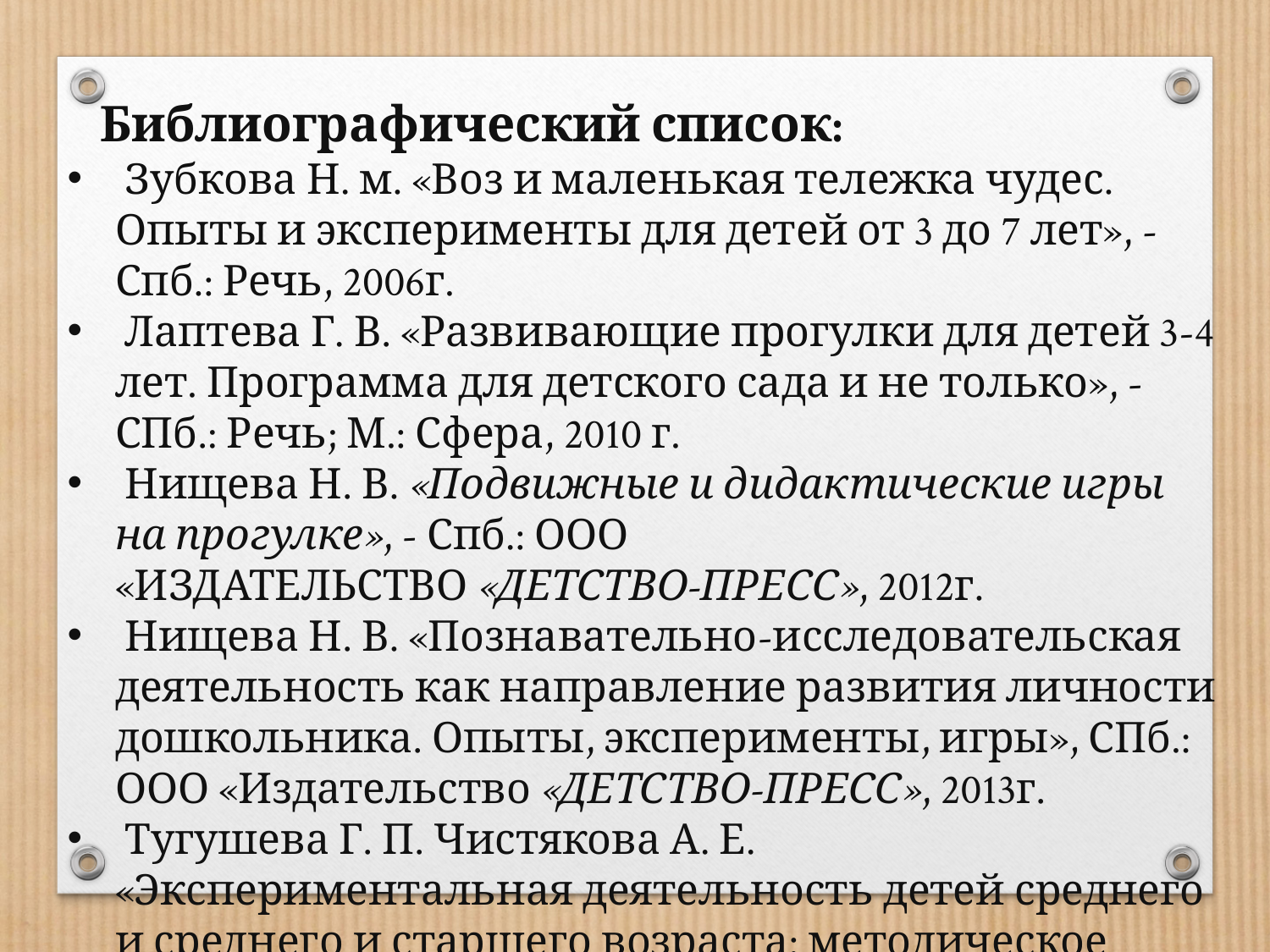

Библиографический список:
 Зубкова Н. м. «Воз и маленькая тележка чудес. Опыты и эксперименты для детей от 3 до 7 лет», - Спб.: Речь, 2006г.
 Лаптева Г. В. «Развивающие прогулки для детей 3-4 лет. Программа для детского сада и не только», - СПб.: Речь; М.: Сфера, 2010 г.
 Нищева Н. В. «Подвижные и дидактические игры на прогулке», - Спб.: ООО «ИЗДАТЕЛЬСТВО «ДЕТСТВО-ПРЕСС», 2012г.
 Нищева Н. В. «Познавательно-исследовательская деятельность как направление развития личности дошкольника. Опыты, эксперименты, игры», СПб.: ООО «Издательство «ДЕТСТВО-ПРЕСС», 2013г.
 Тугушева Г. П. Чистякова А. Е. «Экспериментальная деятельность детей среднего и среднего и старшего возраста: методическое пособие», - СПб.: ДЕТСТВО-ПРЕСС,2007г.